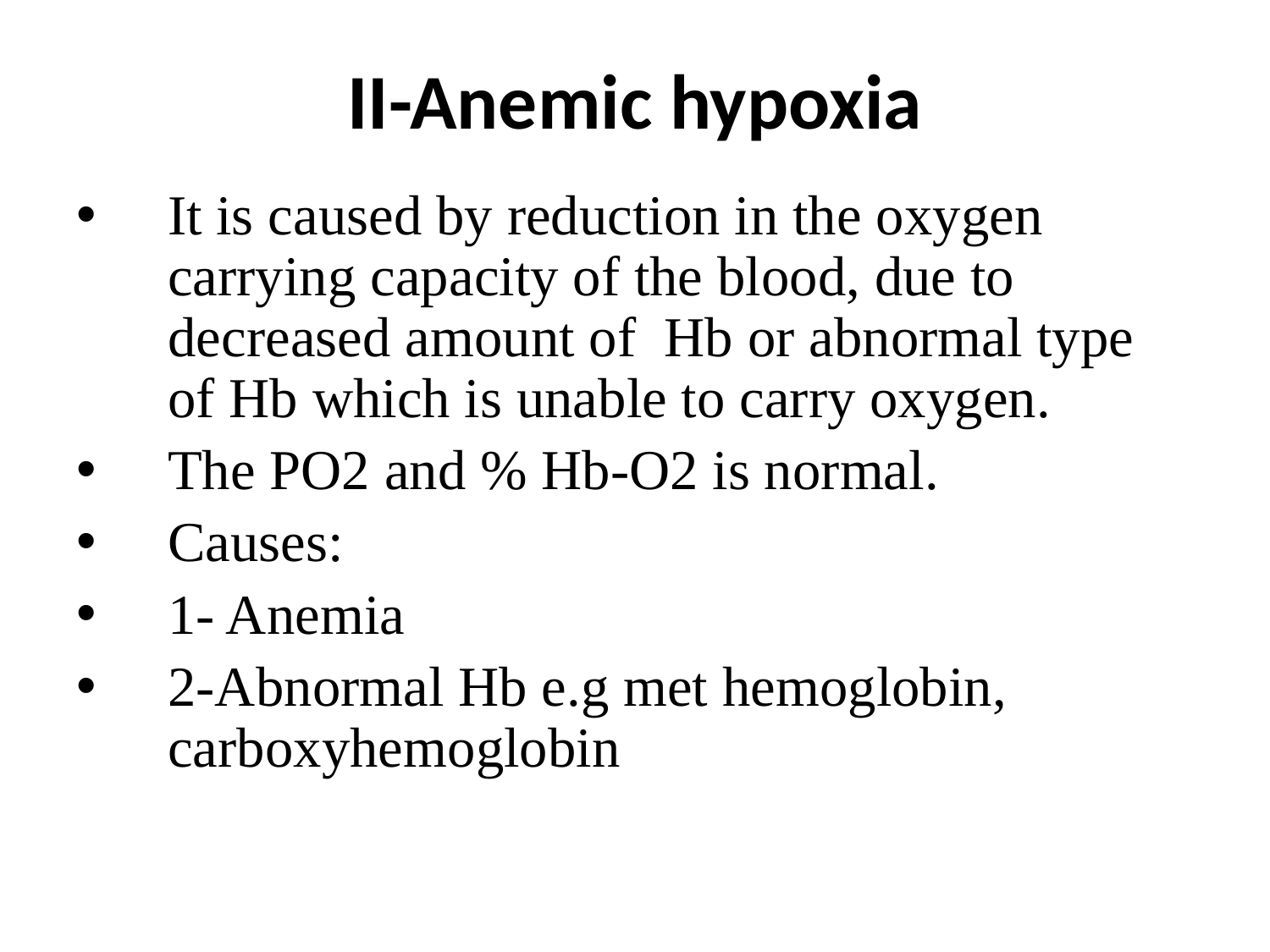

# II-Anemic hypoxia
It is caused by reduction in the oxygen carrying capacity of the blood, due to decreased amount of  Hb or abnormal type of Hb which is unable to carry oxygen.
The PO2 and % Hb-O2 is normal.
Causes:
1- Anemia
2-Abnormal Hb e.g met hemoglobin, carboxyhemoglobin